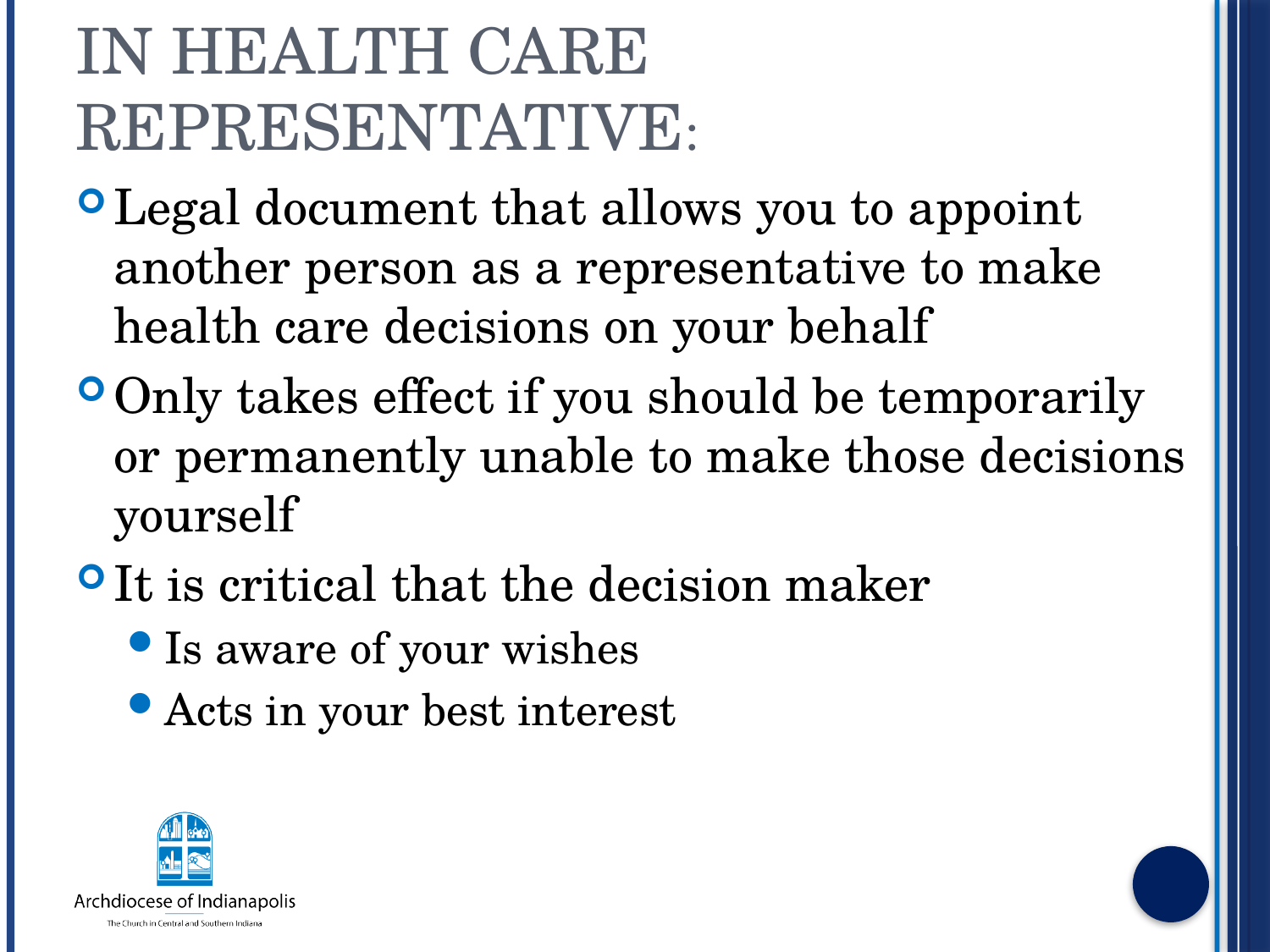

# IN Health Care Representative:
Legal document that allows you to appoint another person as a representative to make health care decisions on your behalf
Only takes effect if you should be temporarily or permanently unable to make those decisions yourself
It is critical that the decision maker
Is aware of your wishes
Acts in your best interest